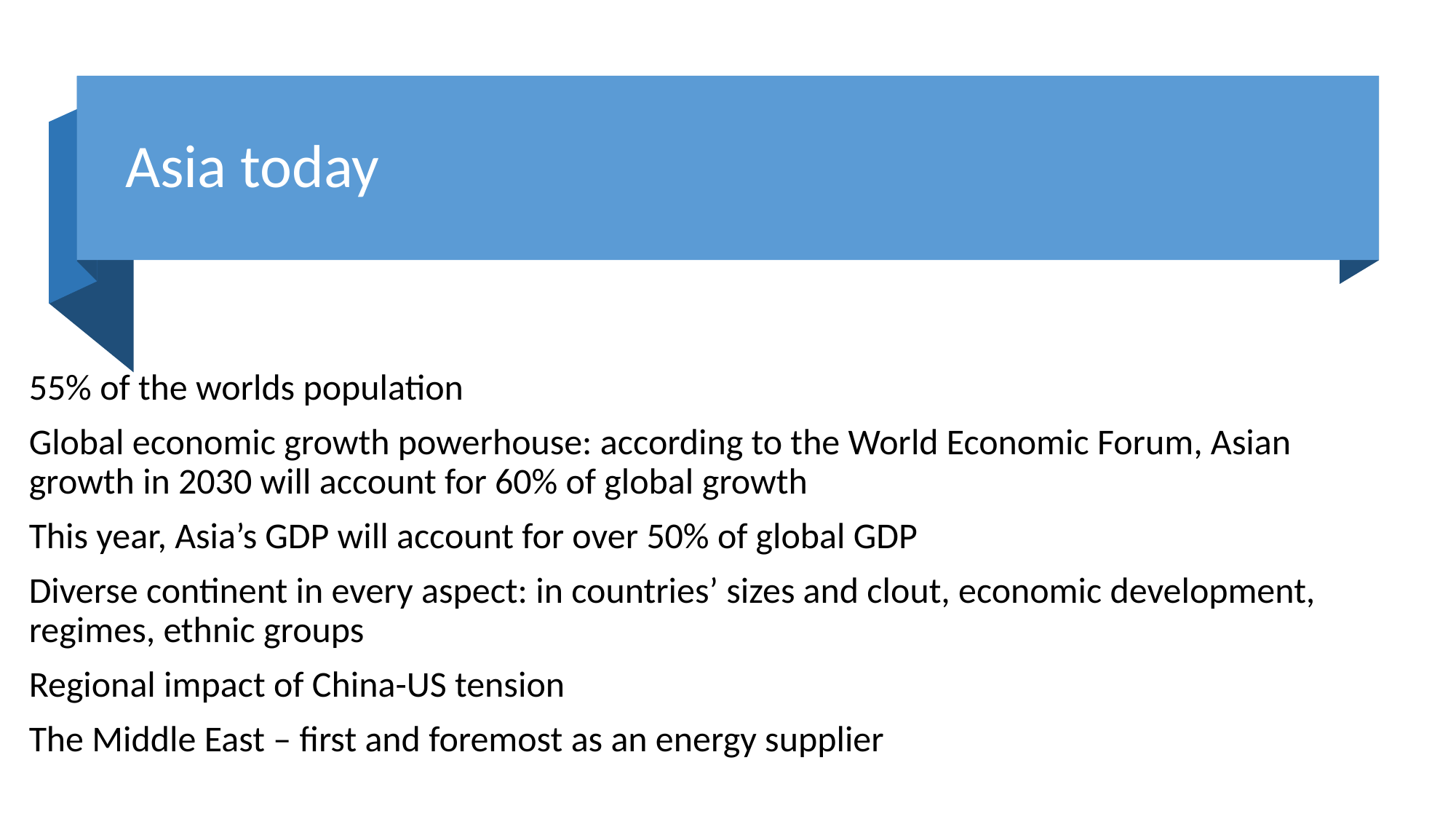

# Asia today

55% of the worlds population
Global economic growth powerhouse: according to the World Economic Forum, Asian growth in 2030 will account for 60% of global growth
This year, Asia’s GDP will account for over 50% of global GDP
Diverse continent in every aspect: in countries’ sizes and clout, economic development, regimes, ethnic groups
Regional impact of China-US tension
The Middle East – first and foremost as an energy supplier